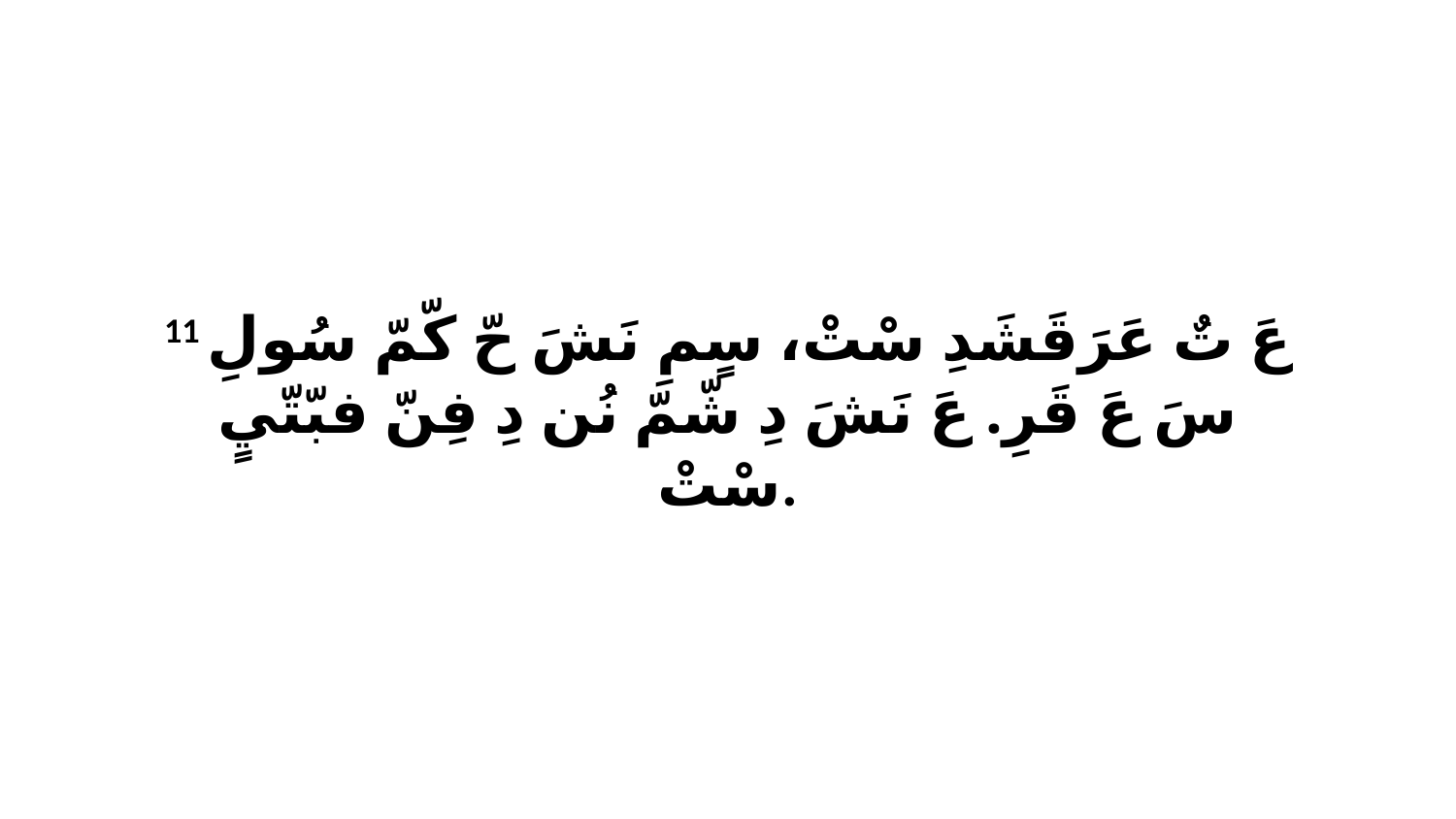

11 عَ تٌ عَرَقَشَدِ سْتْ، سٍمِ نَشَ حّ كّمّ سُولِ سَ عَ قَرِ. عَ نَشَ دِ شّمّ نُن دِ فِنّ فبّتّيٍ سْتْ.